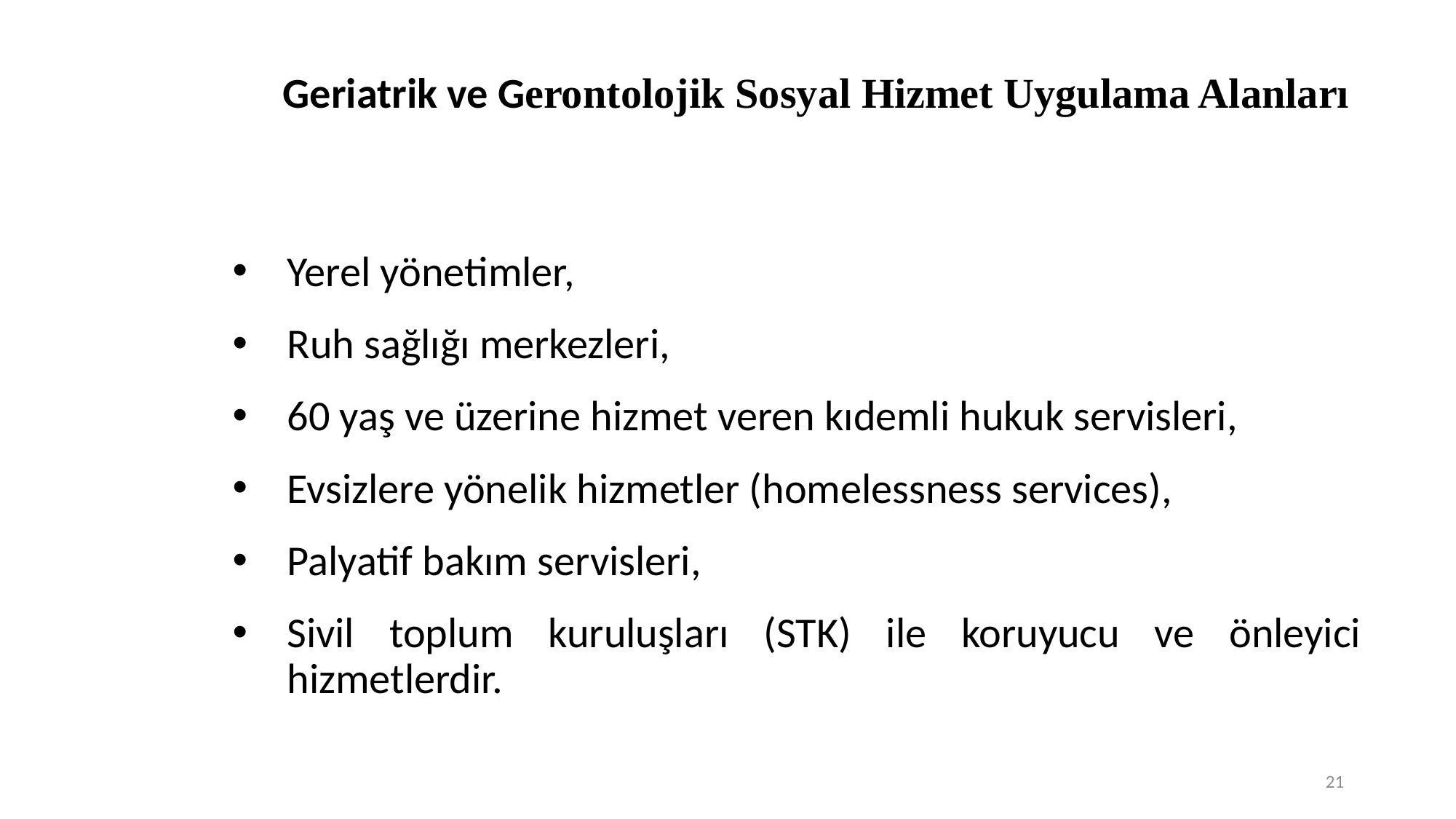

# Geriatrik ve Gerontolojik Sosyal Hizmet Uygulama Alanları

Yerel yönetimler,
Ruh sağlığı merkezleri,
60 yaş ve üzerine hizmet veren kıdemli hukuk servisleri,
Evsizlere yönelik hizmetler (homelessness services),
Palyatif bakım servisleri,
Sivil toplum kuruluşları (STK) ile koruyucu ve önleyici hizmetlerdir.

21